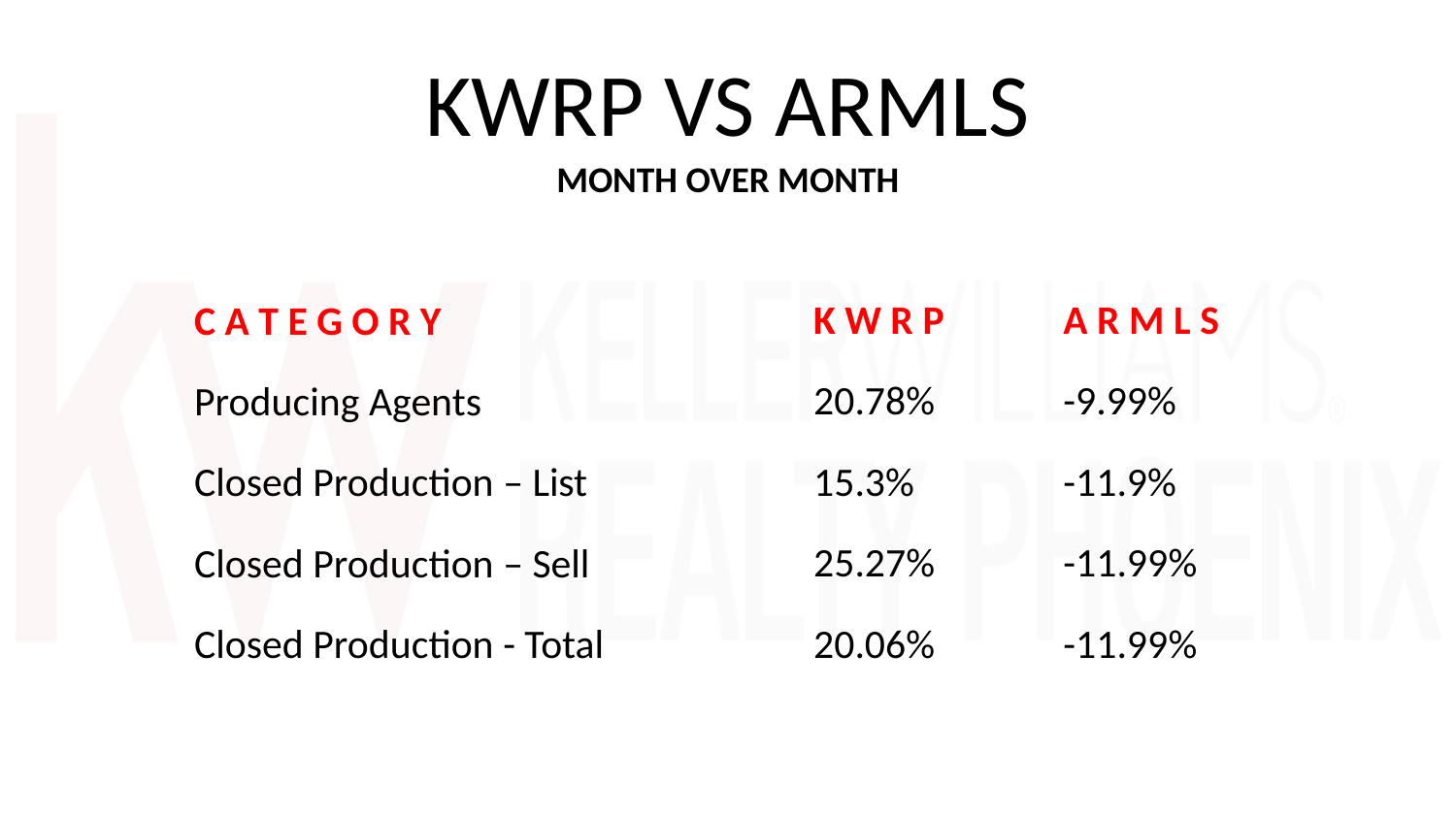

# KWRP VS ARMLS
MONTH OVER MONTH
K W R P
20.78%
15.3%
25.27%
20.06%
A R M L S
-9.99%
-11.9%
-11.99%
-11.99%
C A T E G O R Y
Producing Agents
Closed Production – List
Closed Production – Sell
Closed Production - Total